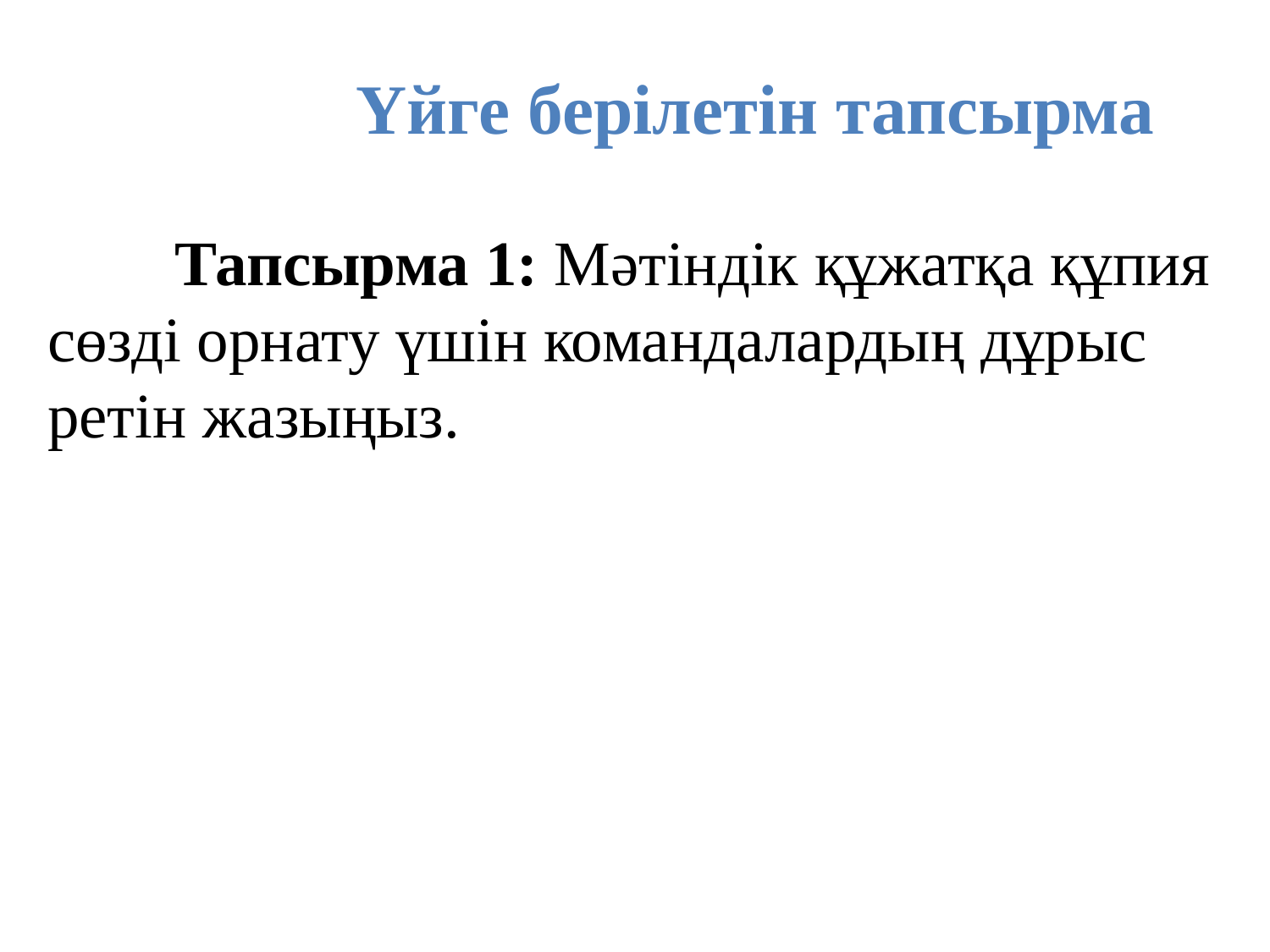

# Үйге берілетін тапсырма
	Тапсырма 1: Мәтіндік құжатқа құпия сөзді орнату үшін командалардың дұрыс ретін жазыңыз.